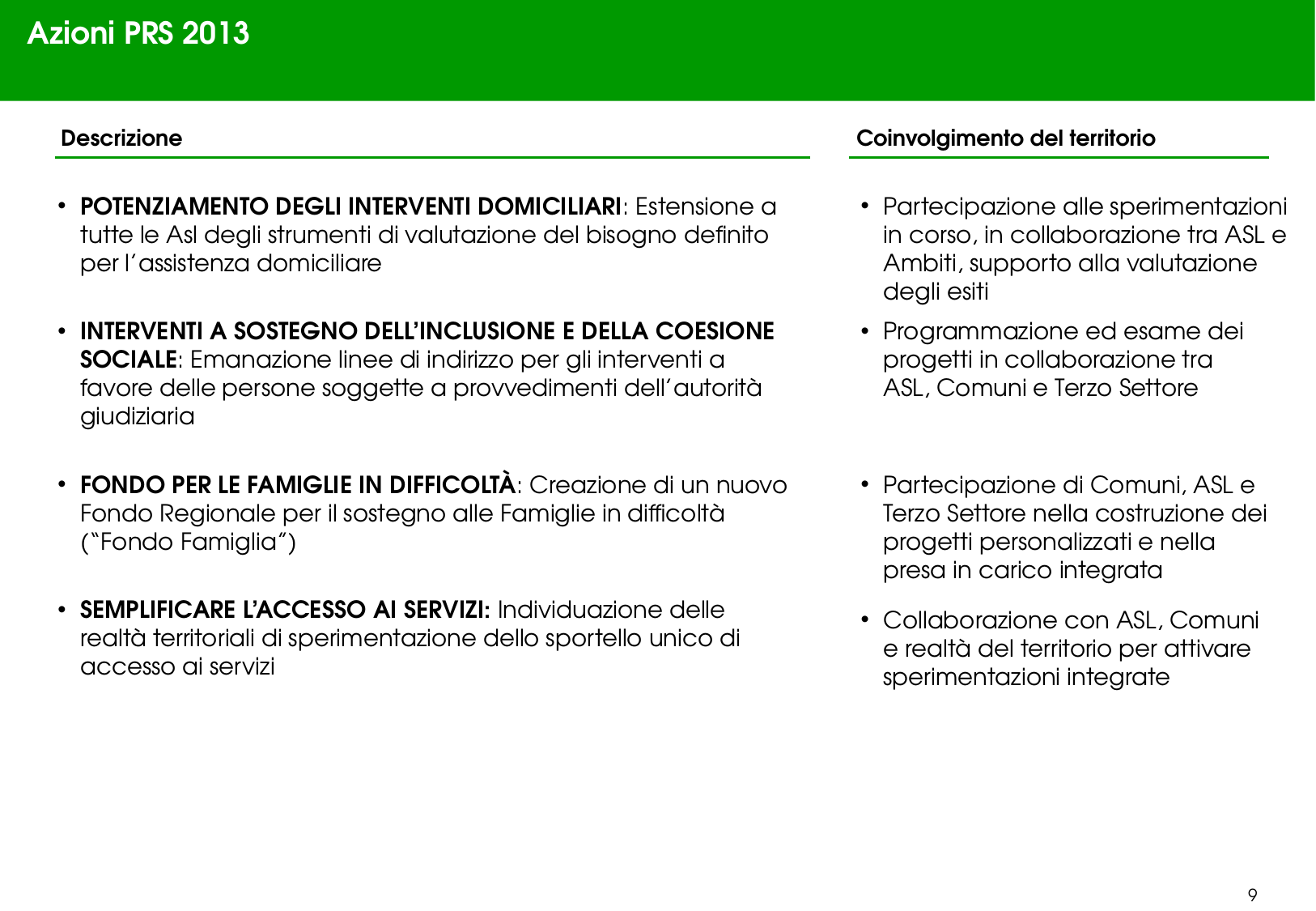

Azioni PRS 2013
Descrizione
Coinvolgimento del territorio
POTENZIAMENTO DEGLI INTERVENTI DOMICILIARI: Estensione a tutte le Asl degli strumenti di valutazione del bisogno definito per l’assistenza domiciliare
Partecipazione alle sperimentazioni in corso, in collaborazione tra ASL e Ambiti, supporto alla valutazione degli esiti
INTERVENTI A SOSTEGNO DELL’INCLUSIONE E DELLA COESIONE SOCIALE: Emanazione linee di indirizzo per gli interventi a favore delle persone soggette a provvedimenti dell’autorità giudiziaria
Programmazione ed esame dei progetti in collaborazione tra ASL, Comuni e Terzo Settore
FONDO PER LE FAMIGLIE IN DIFFICOLTÀ: Creazione di un nuovo Fondo Regionale per il sostegno alle Famiglie in difficoltà (“Fondo Famiglia”)
Partecipazione di Comuni, ASL e Terzo Settore nella costruzione dei progetti personalizzati e nella presa in carico integrata
SEMPLIFICARE L’ACCESSO AI SERVIZI: Individuazione delle realtà territoriali di sperimentazione dello sportello unico di accesso ai servizi
Collaborazione con ASL, Comuni e realtà del territorio per attivare sperimentazioni integrate